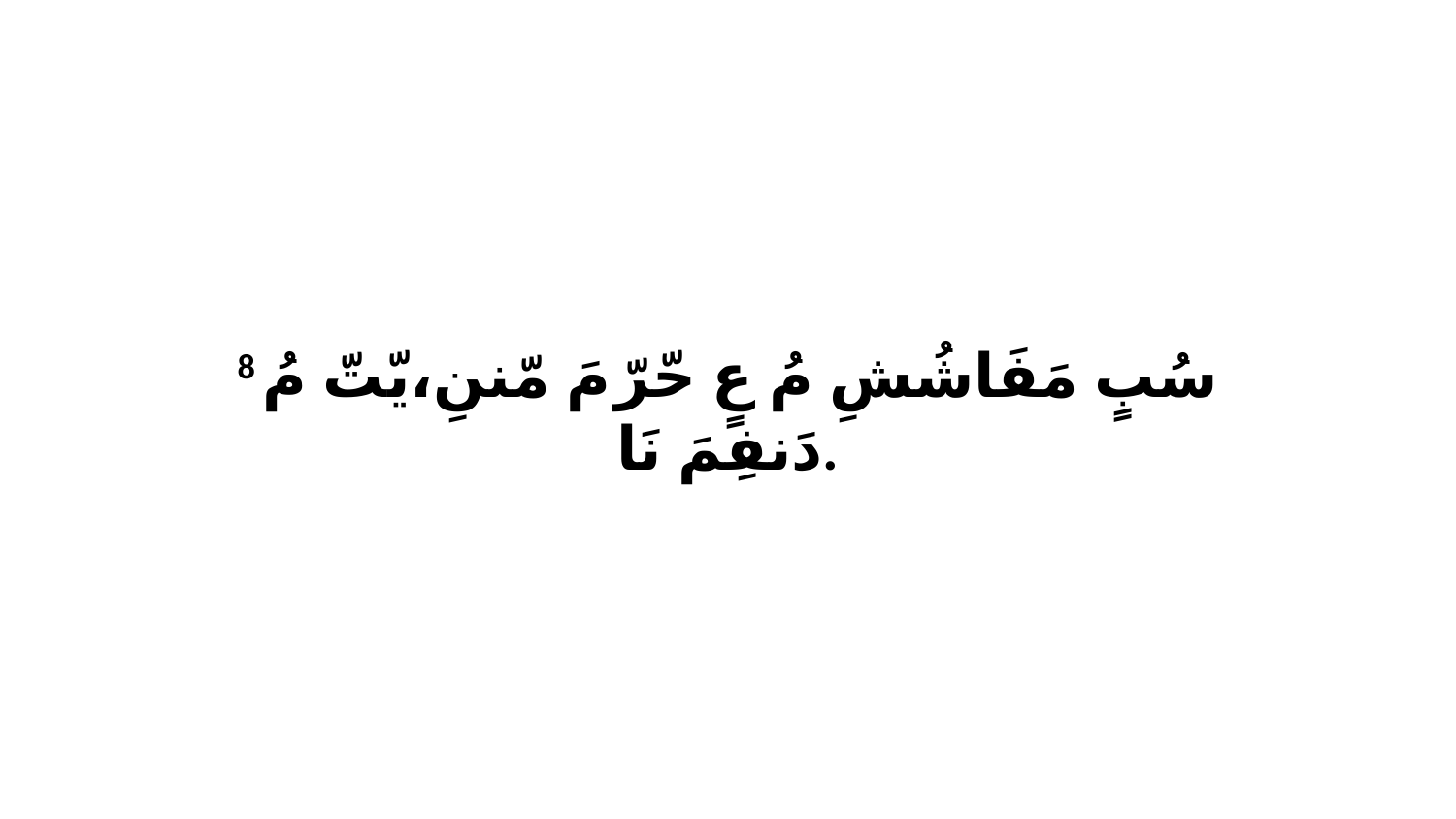

8 سُبٍ مَفَاشُشِ مُ عٍ حّرّ مَ مّننِ،يّتّ مُ دَنفِمَ نَا.